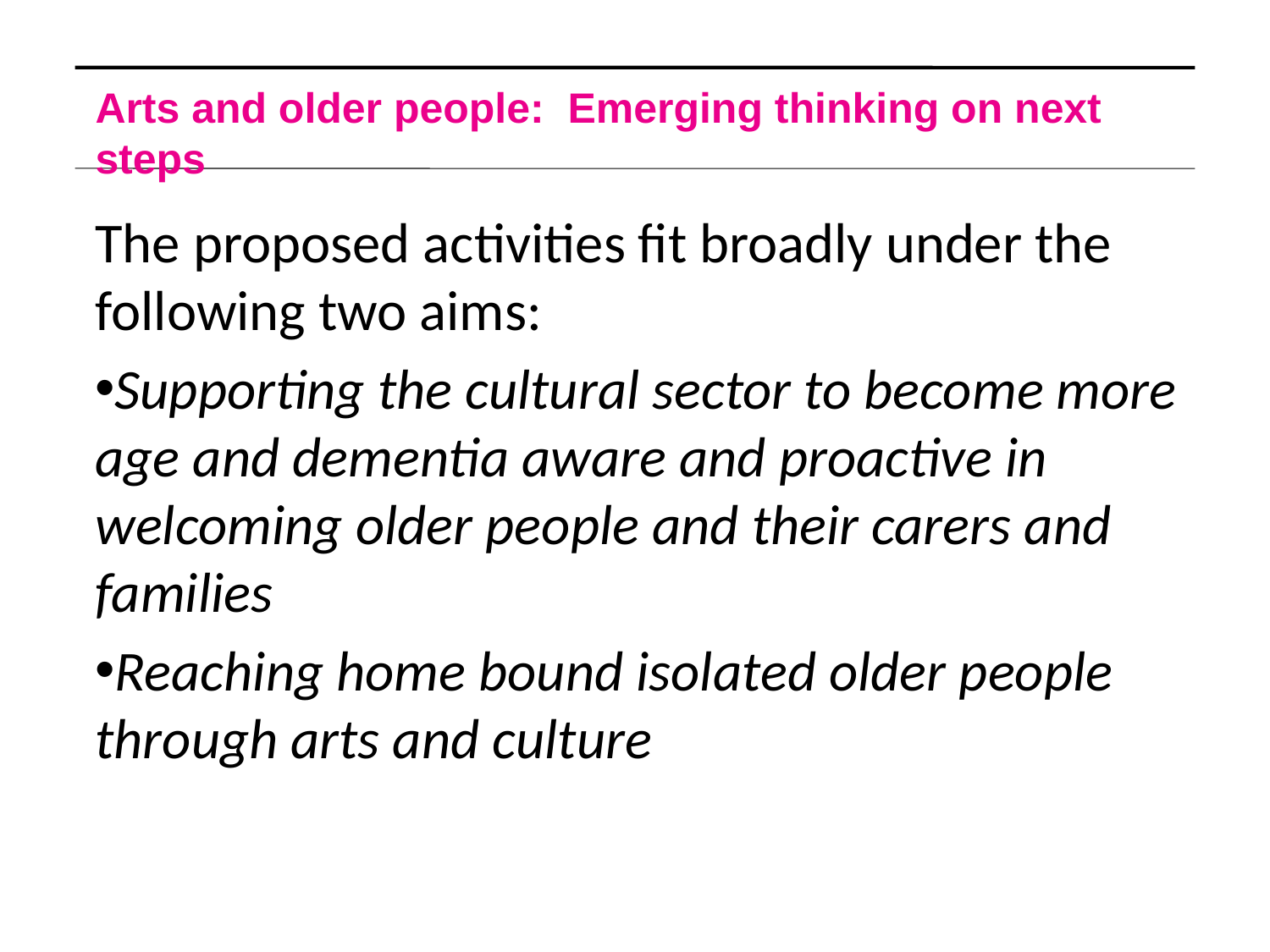

# Arts and older people:  Emerging thinking on next steps
The proposed activities fit broadly under the following two aims:
Supporting the cultural sector to become more age and dementia aware and proactive in welcoming older people and their carers and families
Reaching home bound isolated older people through arts and culture